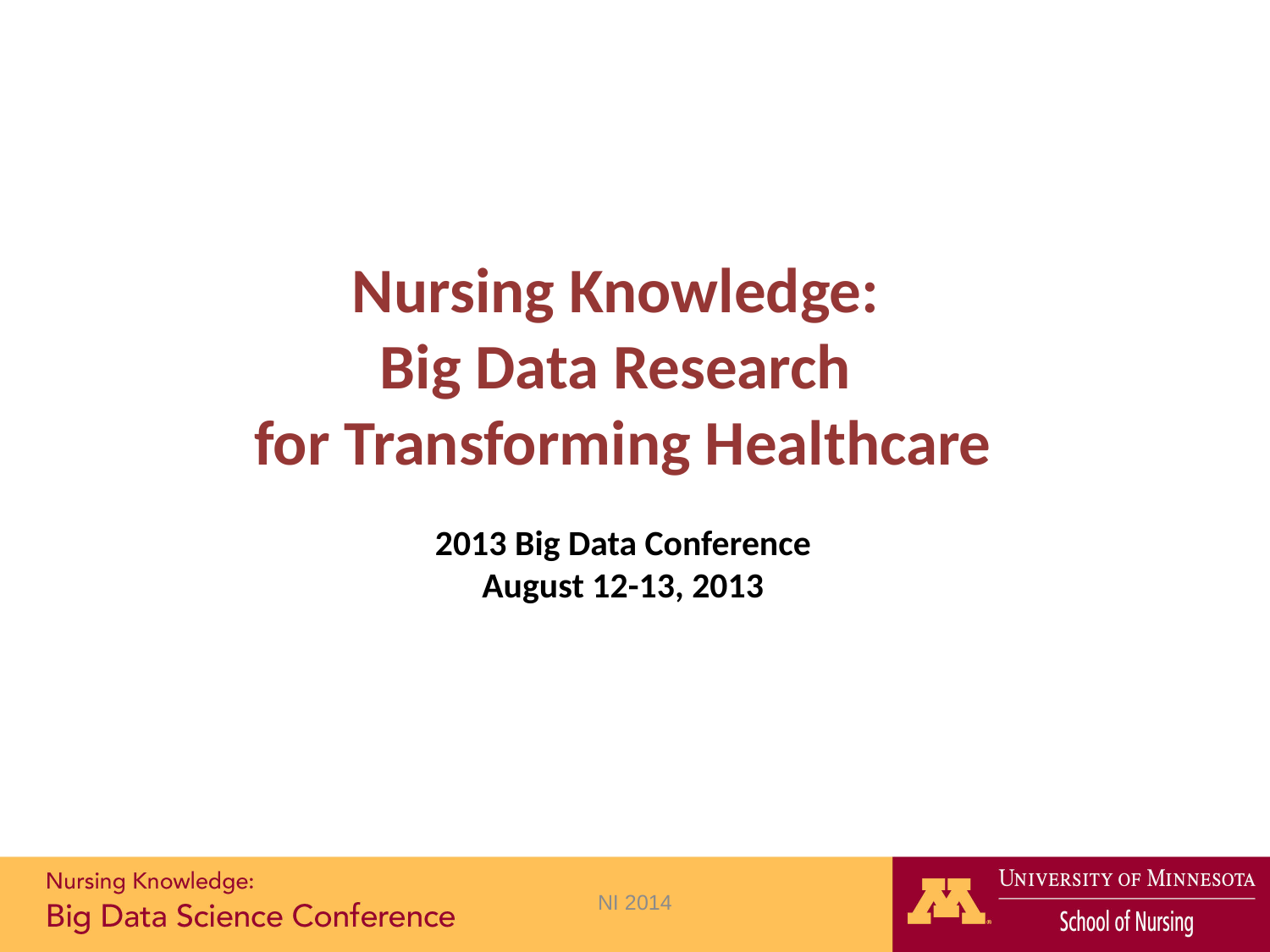

Nursing Knowledge:
Big Data Research
for Transforming Healthcare

2013 Big Data Conference
August 12-13, 2013

NI 2014